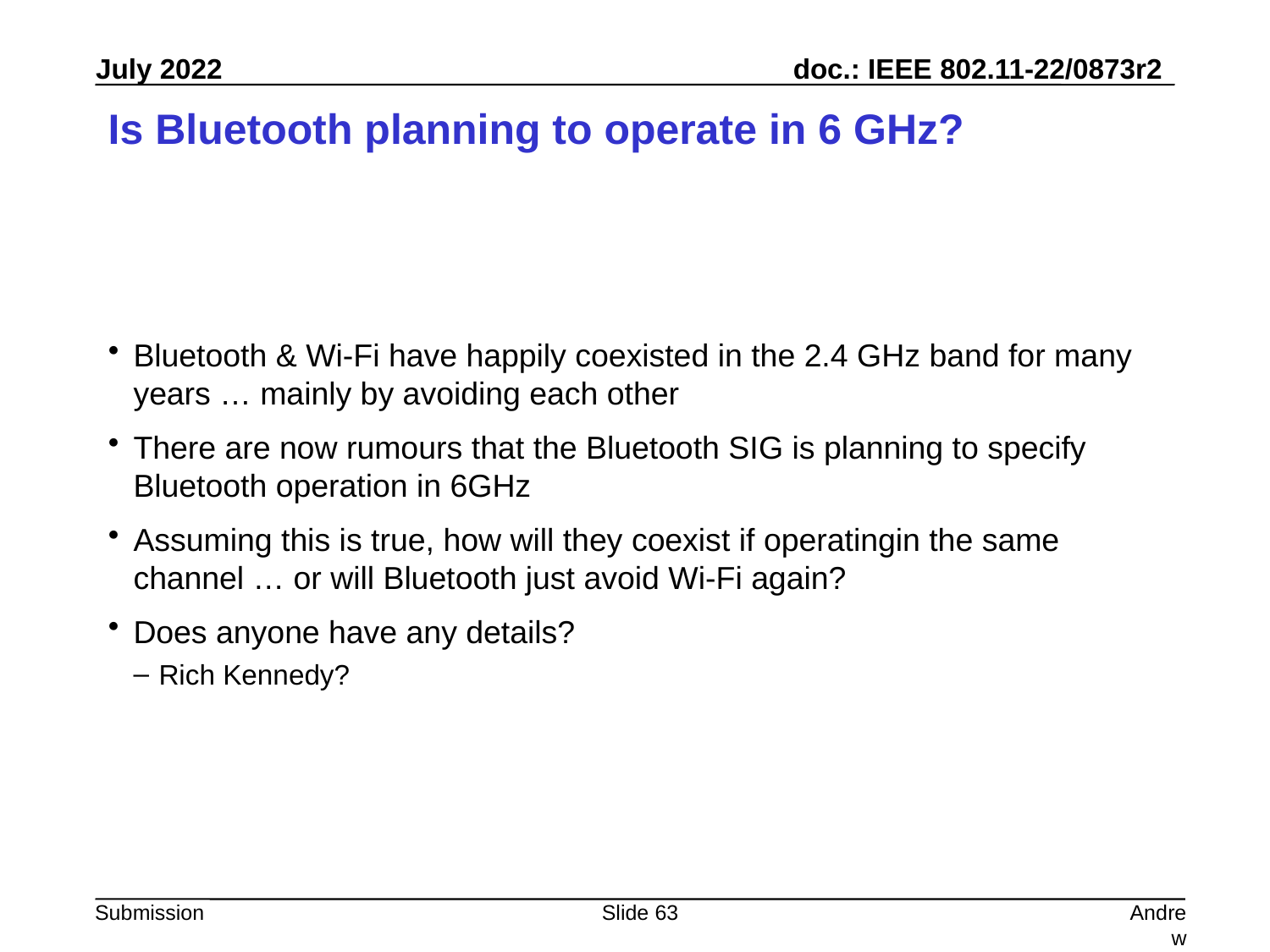

# Is Bluetooth planning to operate in 6 GHz?

Bluetooth & Wi-Fi have happily coexisted in the 2.4 GHz band for many years … mainly by avoiding each other
There are now rumours that the Bluetooth SIG is planning to specify Bluetooth operation in 6GHz
Assuming this is true, how will they coexist if operatingin the same channel … or will Bluetooth just avoid Wi-Fi again?
Does anyone have any details?
Rich Kennedy?
Slide 63
Andrew Myles, Cisco